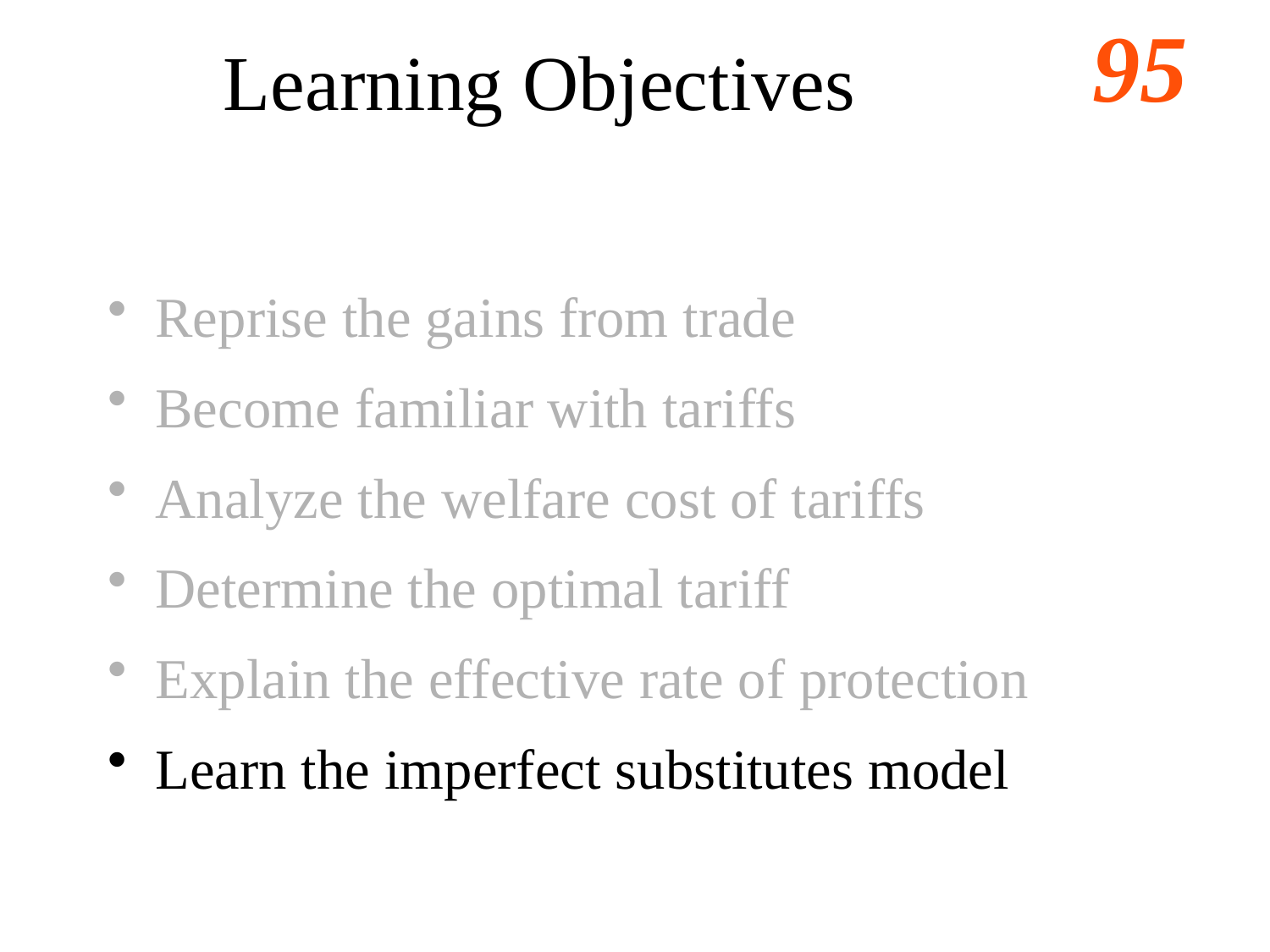

# Learning Objectives
Reprise the gains from trade
Become familiar with tariffs
Analyze the welfare cost of tariffs
Determine the optimal tariff
Explain the effective rate of protection
Learn the imperfect substitutes model